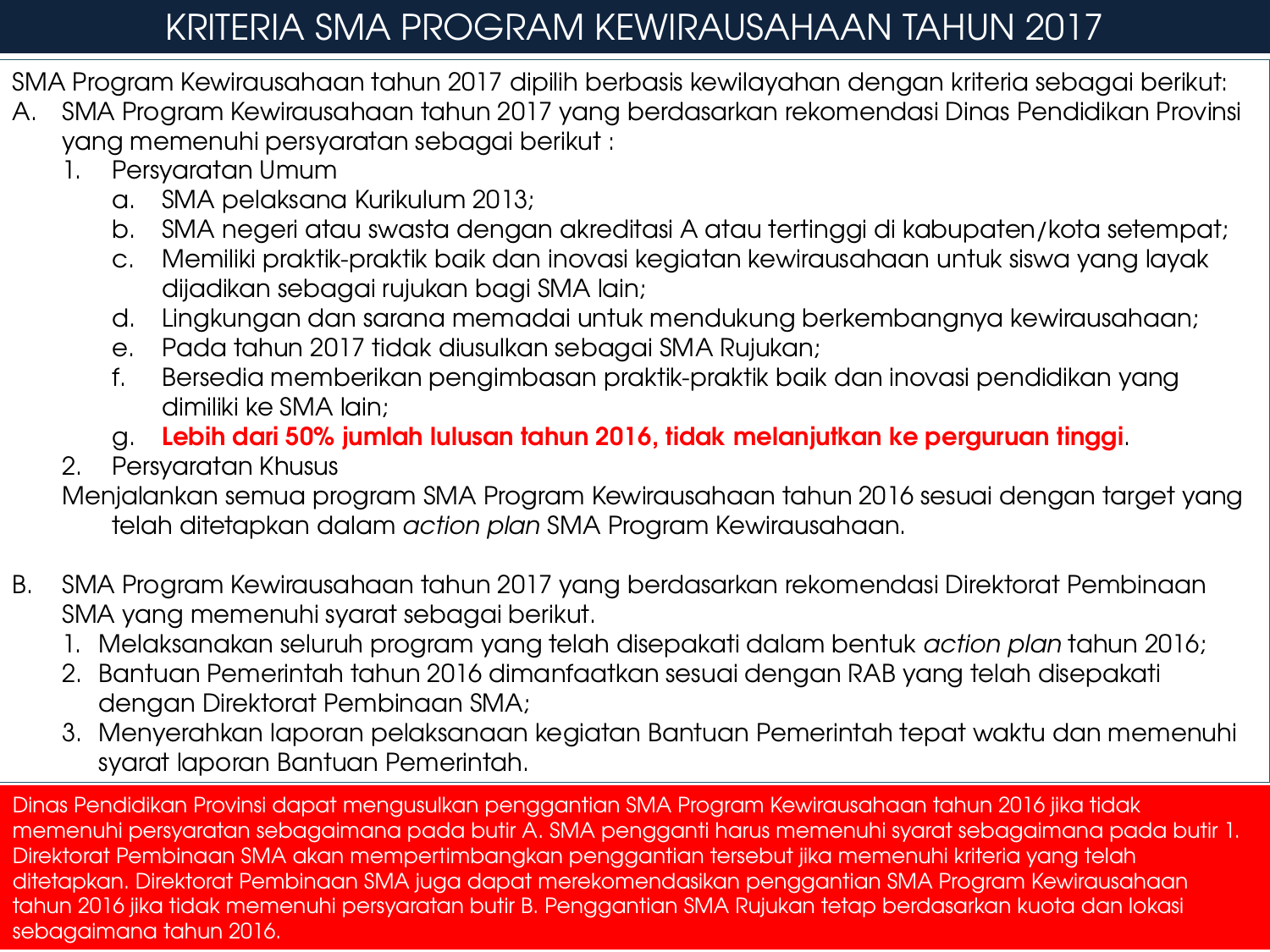

KRITERIA SMA PROGRAM KEWIRAUSAHAAN TAHUN 2017
SMA Program Kewirausahaan tahun 2017 dipilih berbasis kewilayahan dengan kriteria sebagai berikut:
A.	SMA Program Kewirausahaan tahun 2017 yang berdasarkan rekomendasi Dinas Pendidikan Provinsi yang memenuhi persyaratan sebagai berikut :
1.	Persyaratan Umum
a.	SMA pelaksana Kurikulum 2013;
b.	SMA negeri atau swasta dengan akreditasi A atau tertinggi di kabupaten/kota setempat;
c.	Memiliki praktik-praktik baik dan inovasi kegiatan kewirausahaan untuk siswa yang layak dijadikan sebagai rujukan bagi SMA lain;
d.	Lingkungan dan sarana memadai untuk mendukung berkembangnya kewirausahaan;
e.	Pada tahun 2017 tidak diusulkan sebagai SMA Rujukan;
f.	Bersedia memberikan pengimbasan praktik-praktik baik dan inovasi pendidikan yang dimiliki ke SMA lain;
g.	Lebih dari 50% jumlah lulusan tahun 2016, tidak melanjutkan ke perguruan tinggi.
2.	Persyaratan Khusus
Menjalankan semua program SMA Program Kewirausahaan tahun 2016 sesuai dengan target yang telah ditetapkan dalam action plan SMA Program Kewirausahaan.

SMA Program Kewirausahaan tahun 2017 yang berdasarkan rekomendasi Direktorat Pembinaan SMA yang memenuhi syarat sebagai berikut.
1.	Melaksanakan seluruh program yang telah disepakati dalam bentuk action plan tahun 2016;
Bantuan Pemerintah tahun 2016 dimanfaatkan sesuai dengan RAB yang telah disepakati dengan Direktorat Pembinaan SMA;
3.	Menyerahkan laporan pelaksanaan kegiatan Bantuan Pemerintah tepat waktu dan memenuhi syarat laporan Bantuan Pemerintah.
Dinas Pendidikan Provinsi dapat mengusulkan penggantian SMA Program Kewirausahaan tahun 2016 jika tidak memenuhi persyaratan sebagaimana pada butir A. SMA pengganti harus memenuhi syarat sebagaimana pada butir 1. Direktorat Pembinaan SMA akan mempertimbangkan penggantian tersebut jika memenuhi kriteria yang telah ditetapkan. Direktorat Pembinaan SMA juga dapat merekomendasikan penggantian SMA Program Kewirausahaan  tahun 2016 jika tidak memenuhi persyaratan butir B. Penggantian SMA Rujukan tetap berdasarkan kuota dan lokasi sebagaimana tahun 2016.